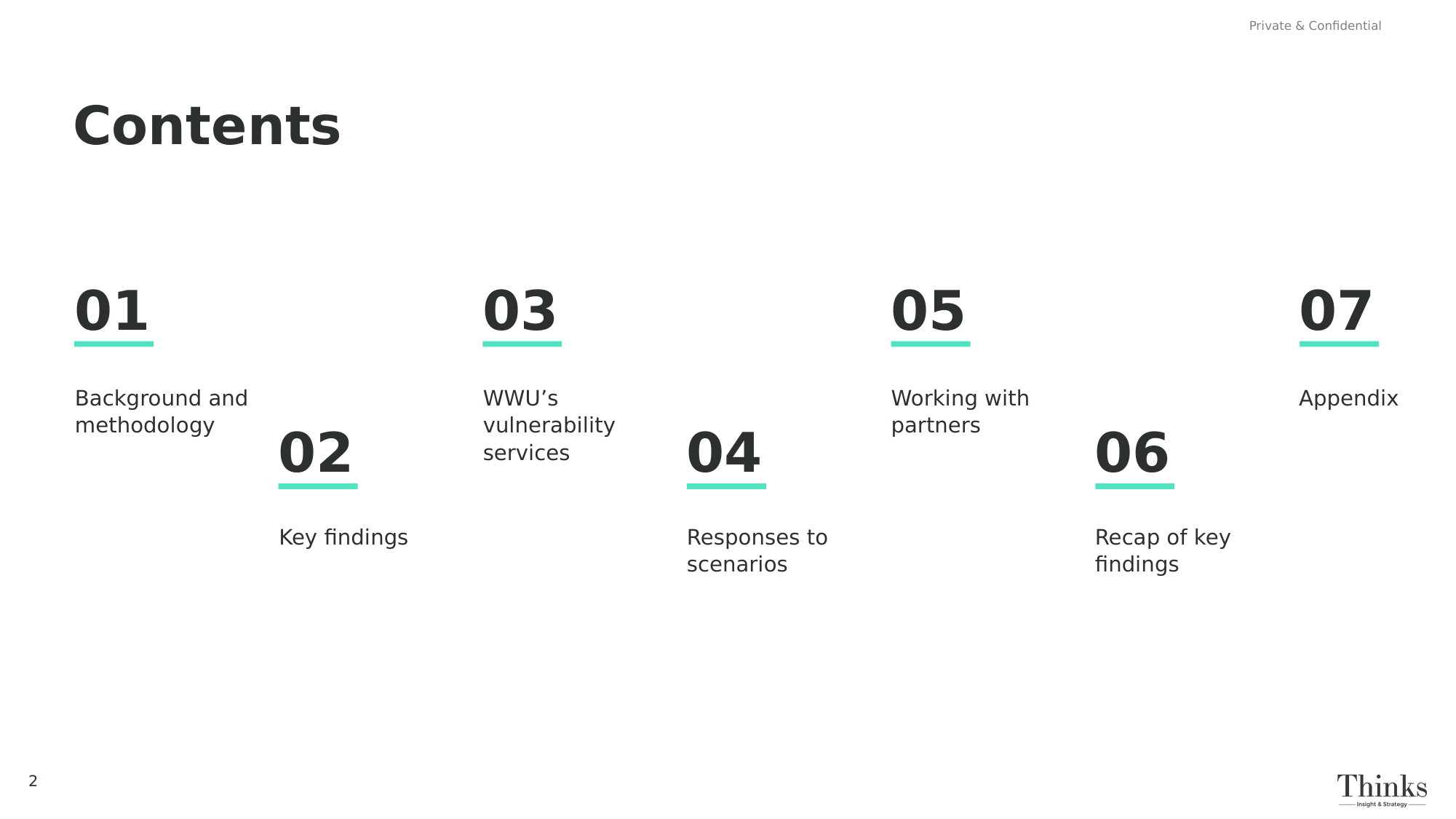

Private & Confidential
# Contents
01
03
05
07

Background and methodology
WWU’s vulnerability services
Working with partners
Appendix
02
04
06

Key findings
Responses to scenarios
Recap of key findings
2